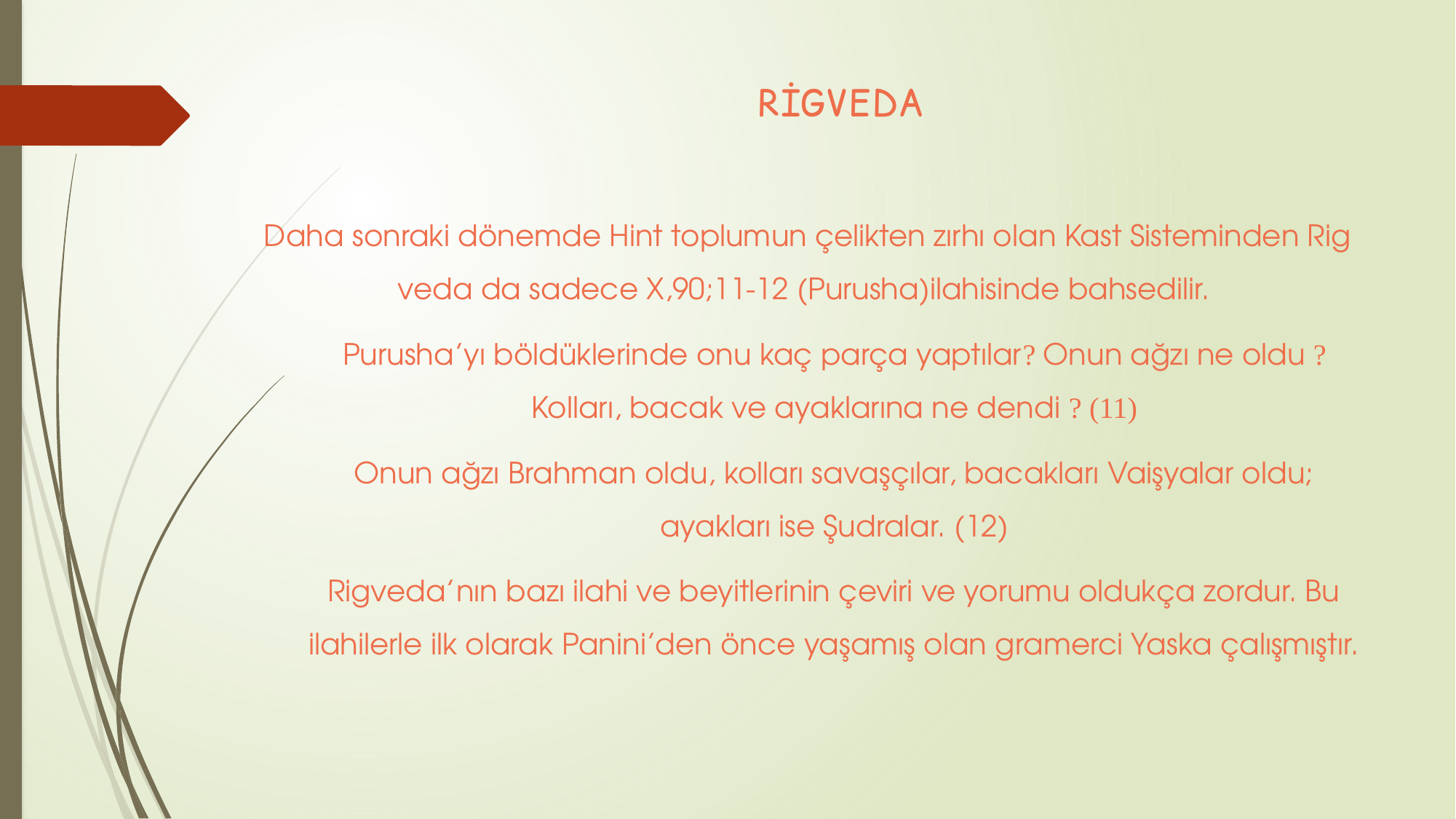

# RİGVEDA
Daha sonraki dönemde Hint toplumun çelikten zırhı olan Kast Sisteminden Rig veda da sadece X,90;11-12 (Purusha)ilahisinde bahsedilir.
Purusha’yı böldüklerinde onu kaç parça yaptılar? Onun ağzı ne oldu ? Kolları, bacak ve ayaklarına ne dendi ? (11)
Onun ağzı Brahman oldu, kolları savaşçılar, bacakları Vaişyalar oldu; ayakları ise Şudralar. (12)
Rigveda’nın bazı ilahi ve beyitlerinin çeviri ve yorumu oldukça zordur. Bu ilahilerle ilk olarak Panini’den önce yaşamış olan gramerci Yaska çalışmıştır.